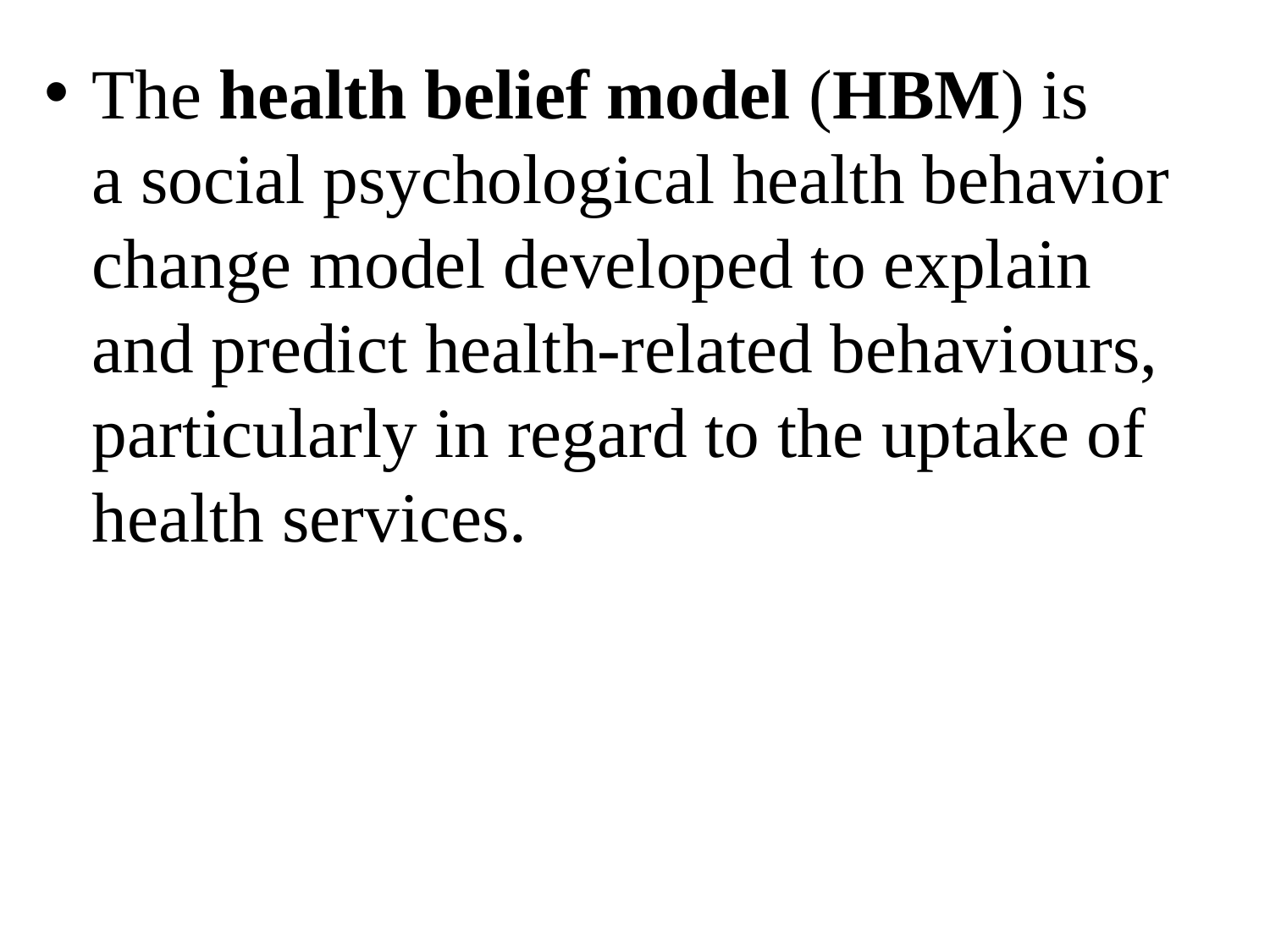

The health belief model (HBM) is a social psychological health behavior change model developed to explain and predict health-related behaviours, particularly in regard to the uptake of health services.